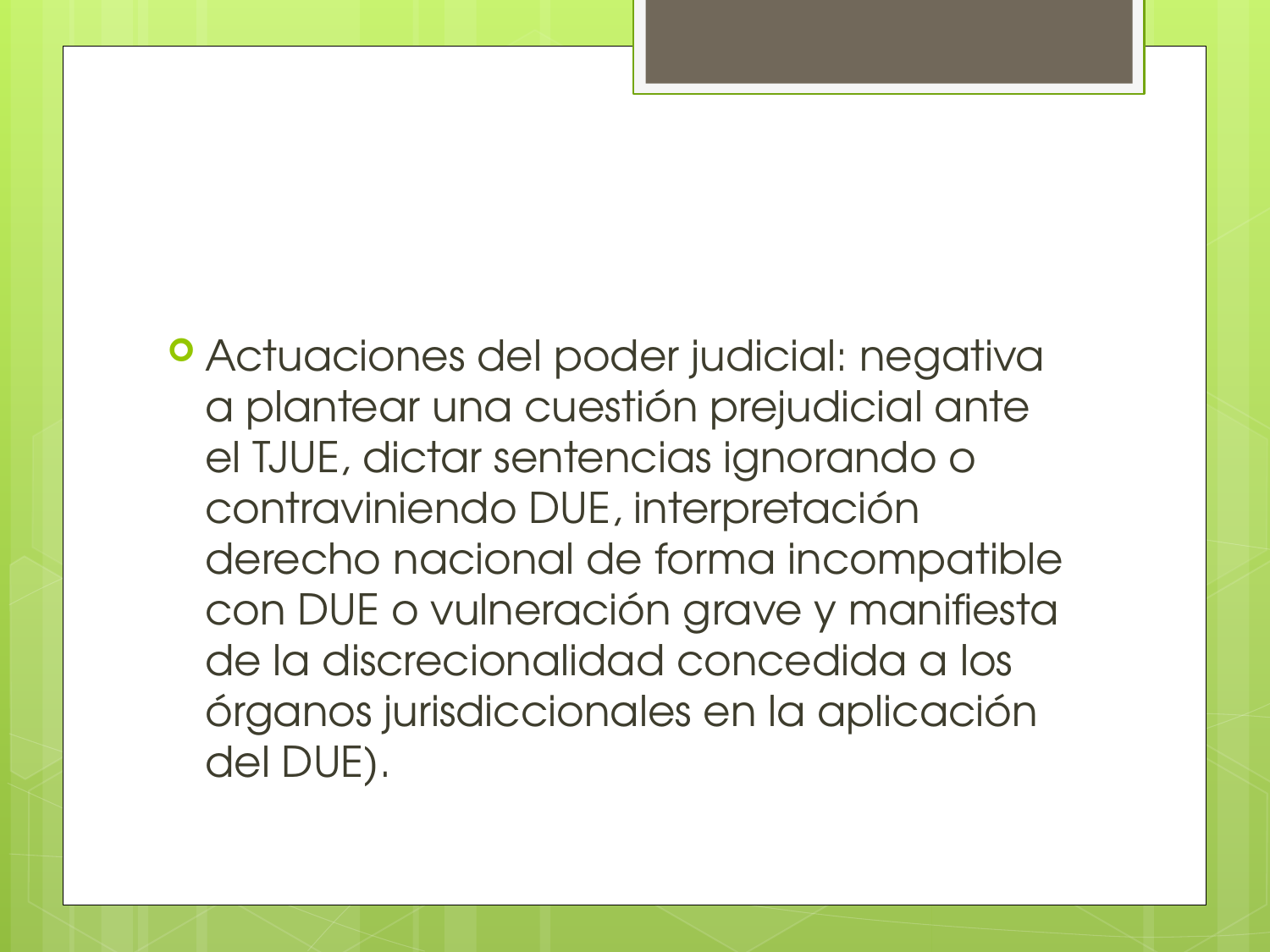

#
Actuaciones del poder judicial: negativa a plantear una cuestión prejudicial ante el TJUE, dictar sentencias ignorando o contraviniendo DUE, interpretación derecho nacional de forma incompatible con DUE o vulneración grave y manifiesta de la discrecionalidad concedida a los órganos jurisdiccionales en la aplicación del DUE).